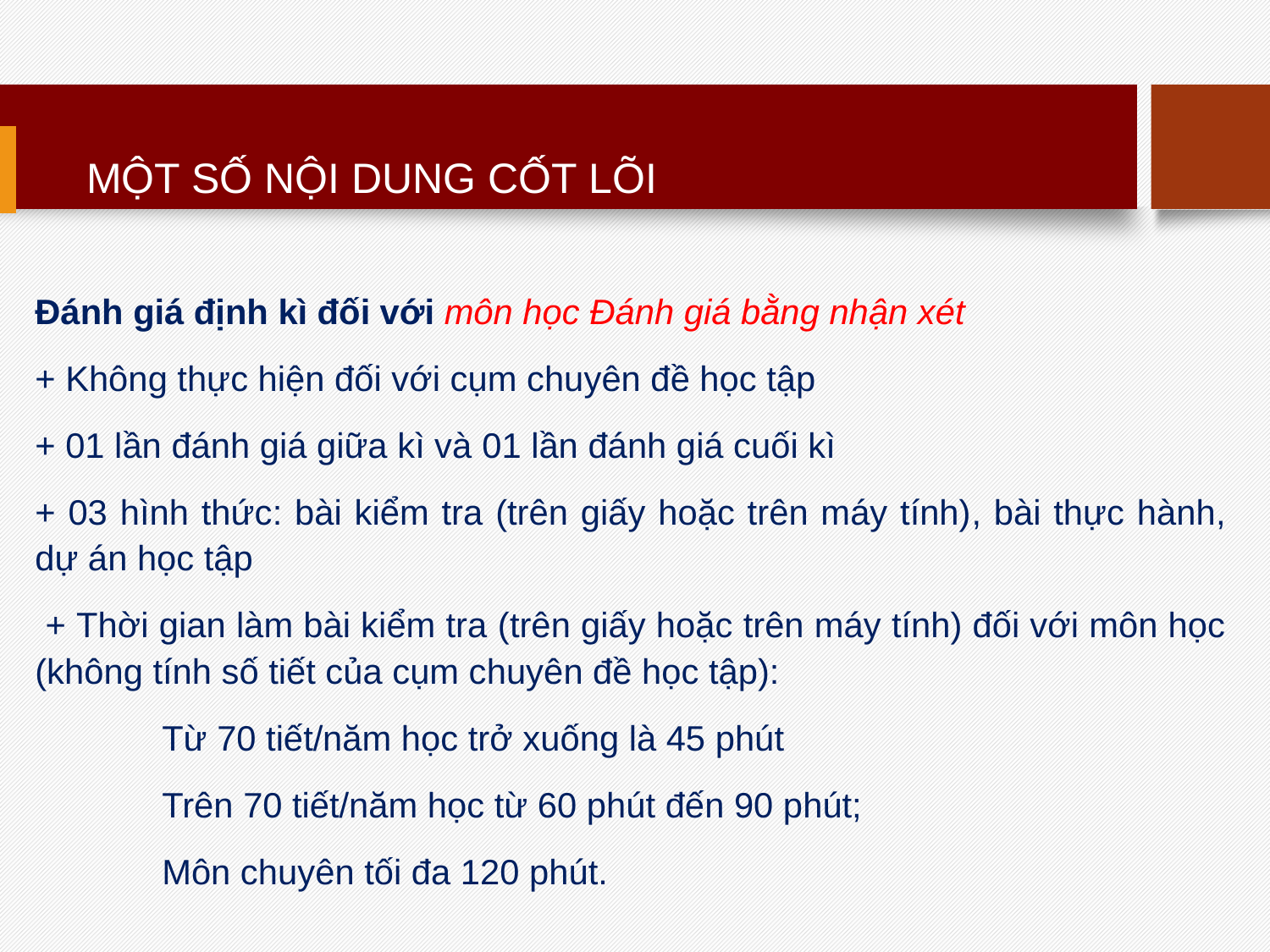

# MỘT SỐ NỘI DUNG CỐT LÕI

Đánh giá định kì đối với môn học Đánh giá bằng nhận xét
+ Không thực hiện đối với cụm chuyên đề học tập
+ 01 lần đánh giá giữa kì và 01 lần đánh giá cuối kì
+ 03 hình thức: bài kiểm tra (trên giấy hoặc trên máy tính), bài thực hành, dự án học tập
 + Thời gian làm bài kiểm tra (trên giấy hoặc trên máy tính) đối với môn học (không tính số tiết của cụm chuyên đề học tập):
	Từ 70 tiết/năm học trở xuống là 45 phút
	Trên 70 tiết/năm học từ 60 phút đến 90 phút;
	Môn chuyên tối đa 120 phút.